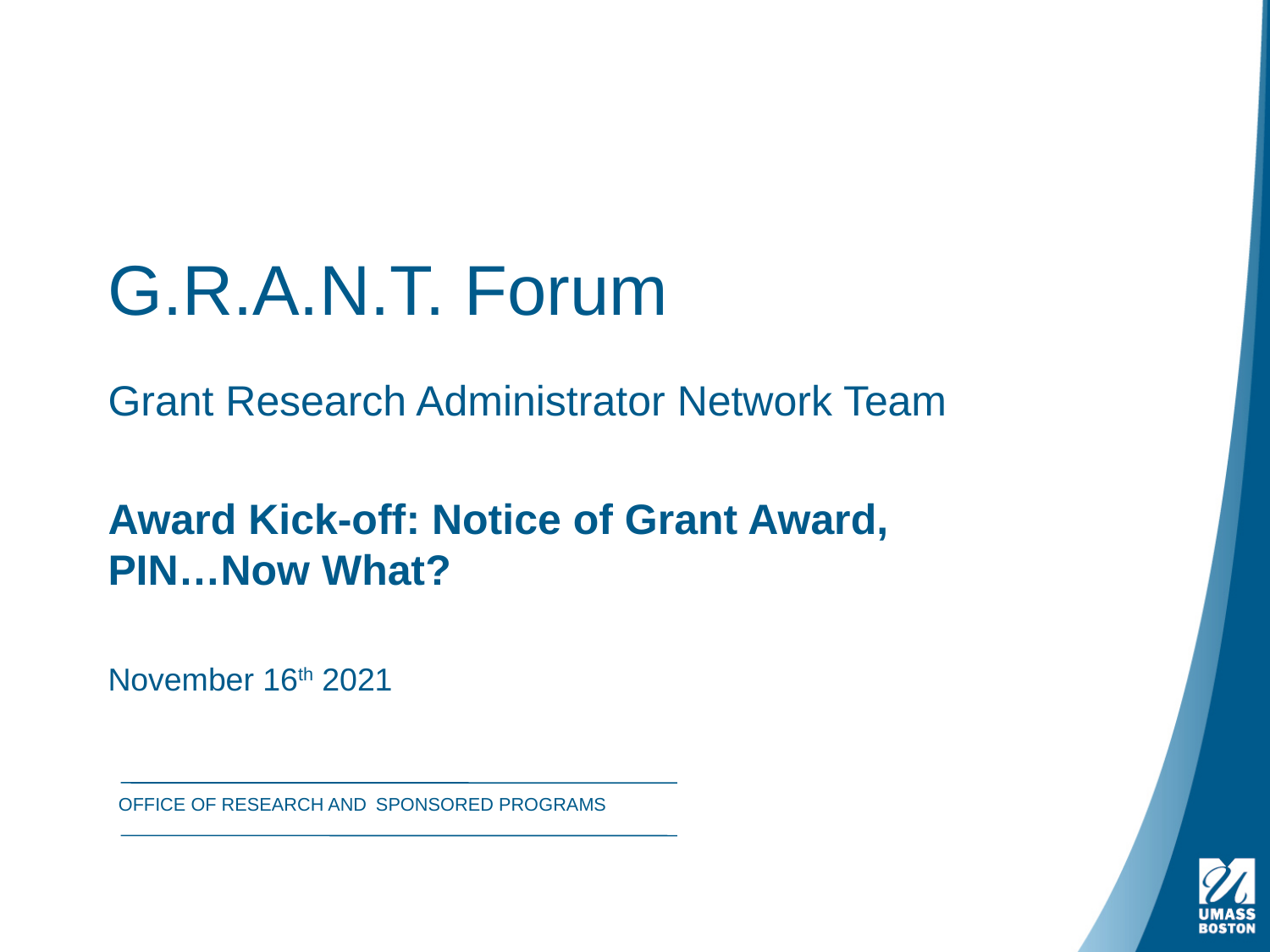

# G.R.A.N.T. Forum
Grant Research Administrator Network Team

Award Kick-off: Notice of Grant Award, PIN…Now What?

November 16th 2021

OFFICE OF RESEARCH AND SPONSORED PROGRAMS